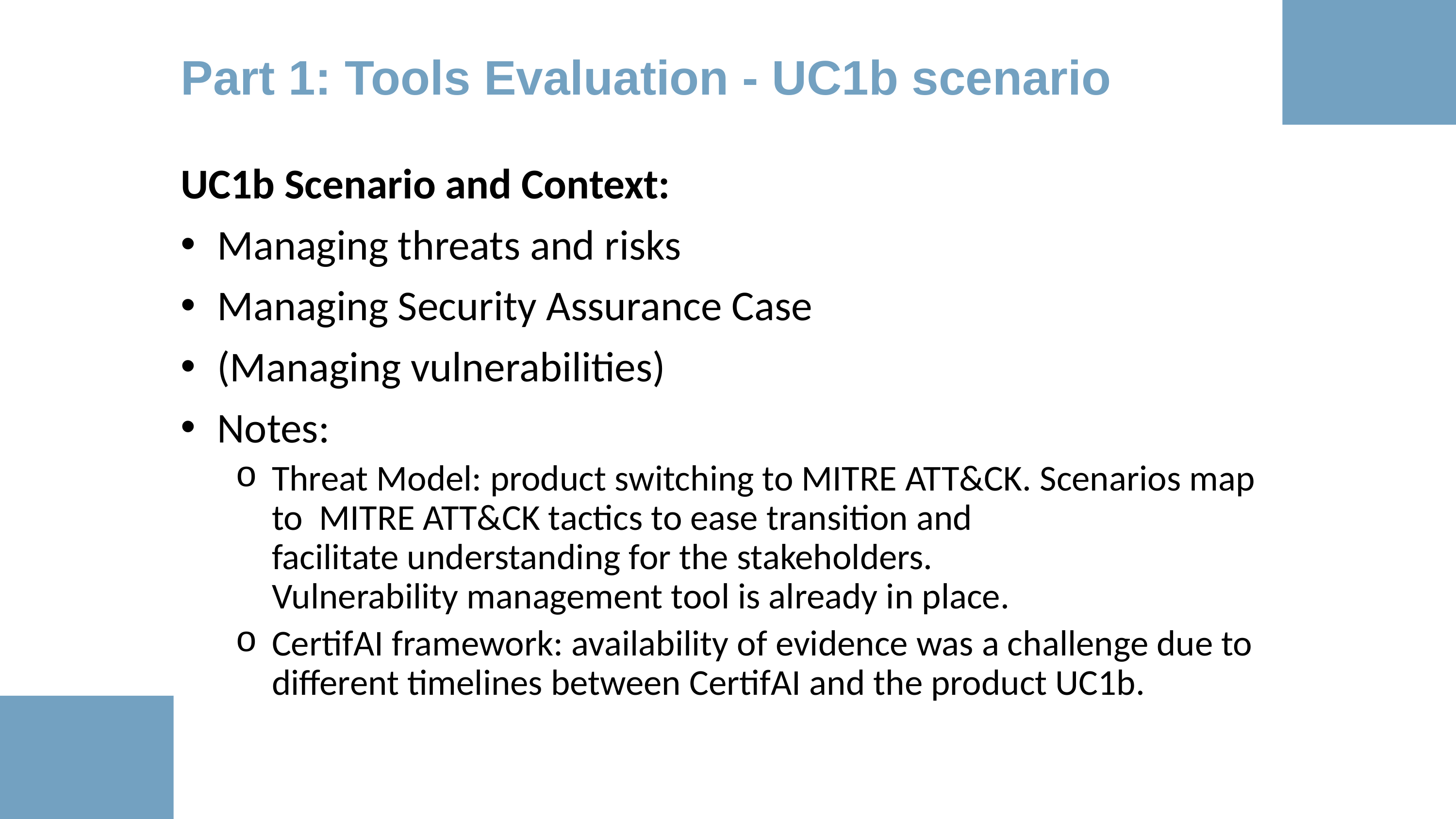

Part 1: Tools Evaluation - UC1b scenario
UC1b Scenario and Context:
Managing threats and risks
Managing Security Assurance Case
(Managing vulnerabilities)
Notes:
Threat Model: product switching to MITRE ATT&CK. Scenarios map to  MITRE ATT&CK tactics to ease transition and facilitate understanding for the stakeholders.
Vulnerability management tool is already in place.
CertifAI framework: availability of evidence was a challenge due to different timelines between CertifAI and the product UC1b.